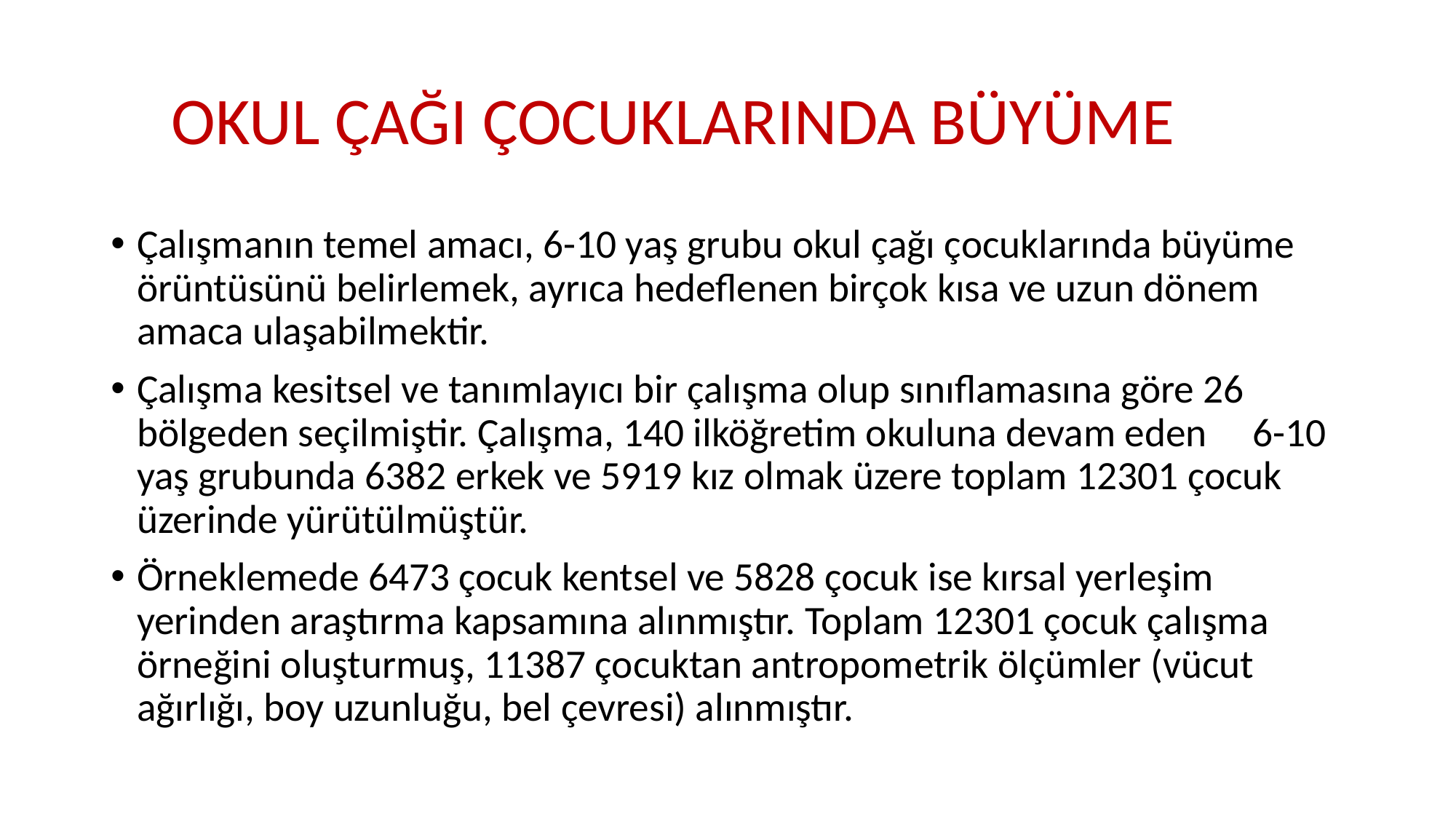

# OKUL ÇAĞI ÇOCUKLARINDA BÜYÜME
Çalışmanın temel amacı, 6-10 yaş grubu okul çağı çocuklarında büyüme örüntüsünü belirlemek, ayrıca hedeflenen birçok kısa ve uzun dönem amaca ulaşabilmektir.
Çalışma kesitsel ve tanımlayıcı bir çalışma olup sınıflamasına göre 26 bölgeden seçilmiştir. Çalışma, 140 ilköğretim okuluna devam eden     6-10 yaş grubunda 6382 erkek ve 5919 kız olmak üzere toplam 12301 çocuk üzerinde yürütülmüştür.
Örneklemede 6473 çocuk kentsel ve 5828 çocuk ise kırsal yerleşim yerinden araştırma kapsamına alınmıştır. Toplam 12301 çocuk çalışma örneğini oluşturmuş, 11387 çocuktan antropometrik ölçümler (vücut ağırlığı, boy uzunluğu, bel çevresi) alınmıştır.